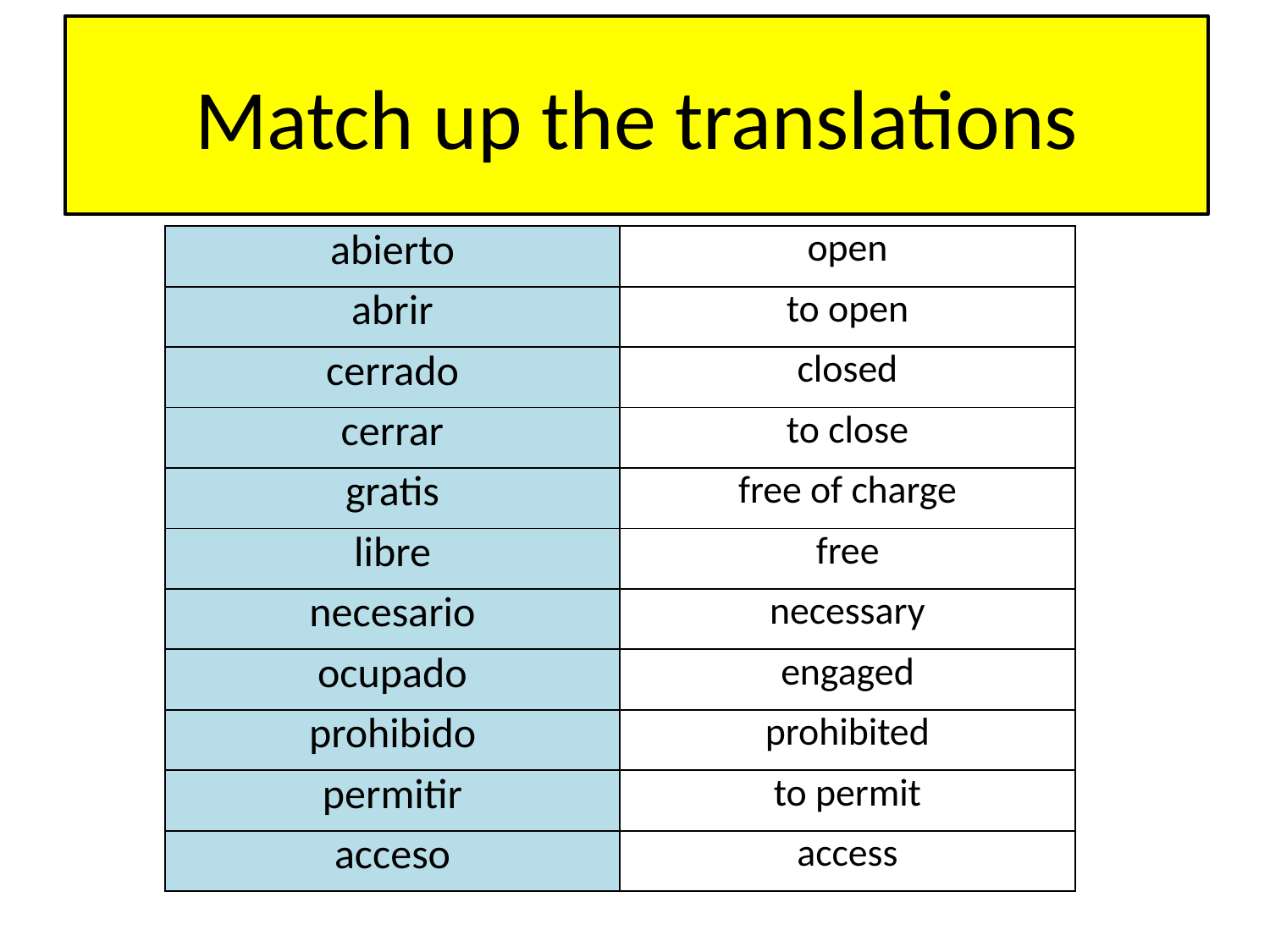

# Match up the translations
| abierto | necessary |
| --- | --- |
| abrir | free (of charge) |
| cerrado | engaged |
| cerrar | to open |
| gratis | forbidden |
| libre | open |
| necesario | free |
| ocupado | access |
| prohibido | closed |
| permitir | to permit |
| acceso | to close |
| abierto | open |
| --- | --- |
| abrir | to open |
| cerrado | closed |
| cerrar | to close |
| gratis | free of charge |
| libre | free |
| necesario | necessary |
| ocupado | engaged |
| prohibido | prohibited |
| permitir | to permit |
| acceso | access |